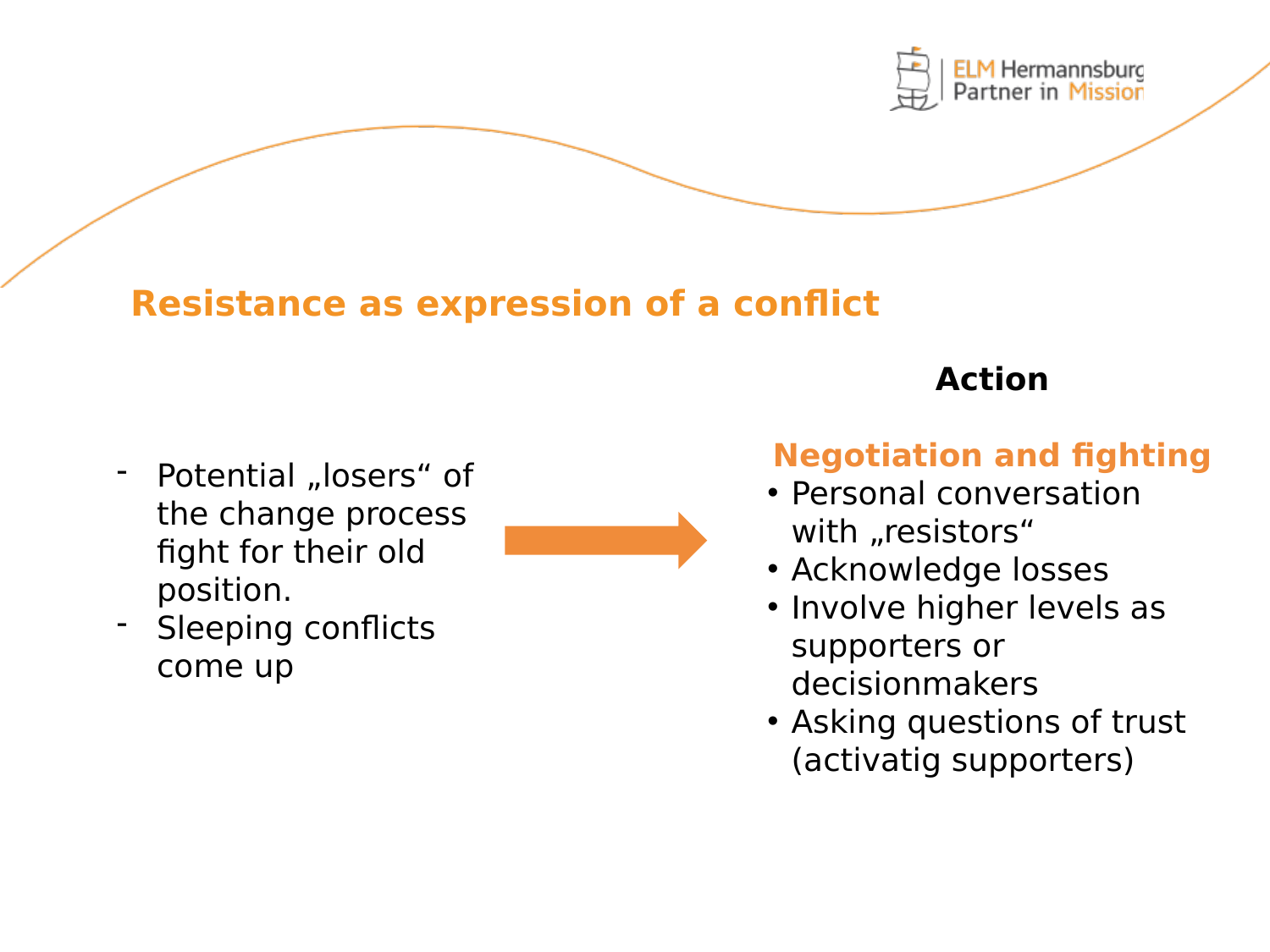

Resistance as expression of a conflict
Action

Negotiation and fighting
Personal conversation with „resistors“
Acknowledge losses
Involve higher levels as supporters or decisionmakers
Asking questions of trust (activatig supporters)

Potential „losers“ of the change process fight for their old position.
Sleeping conflicts come up